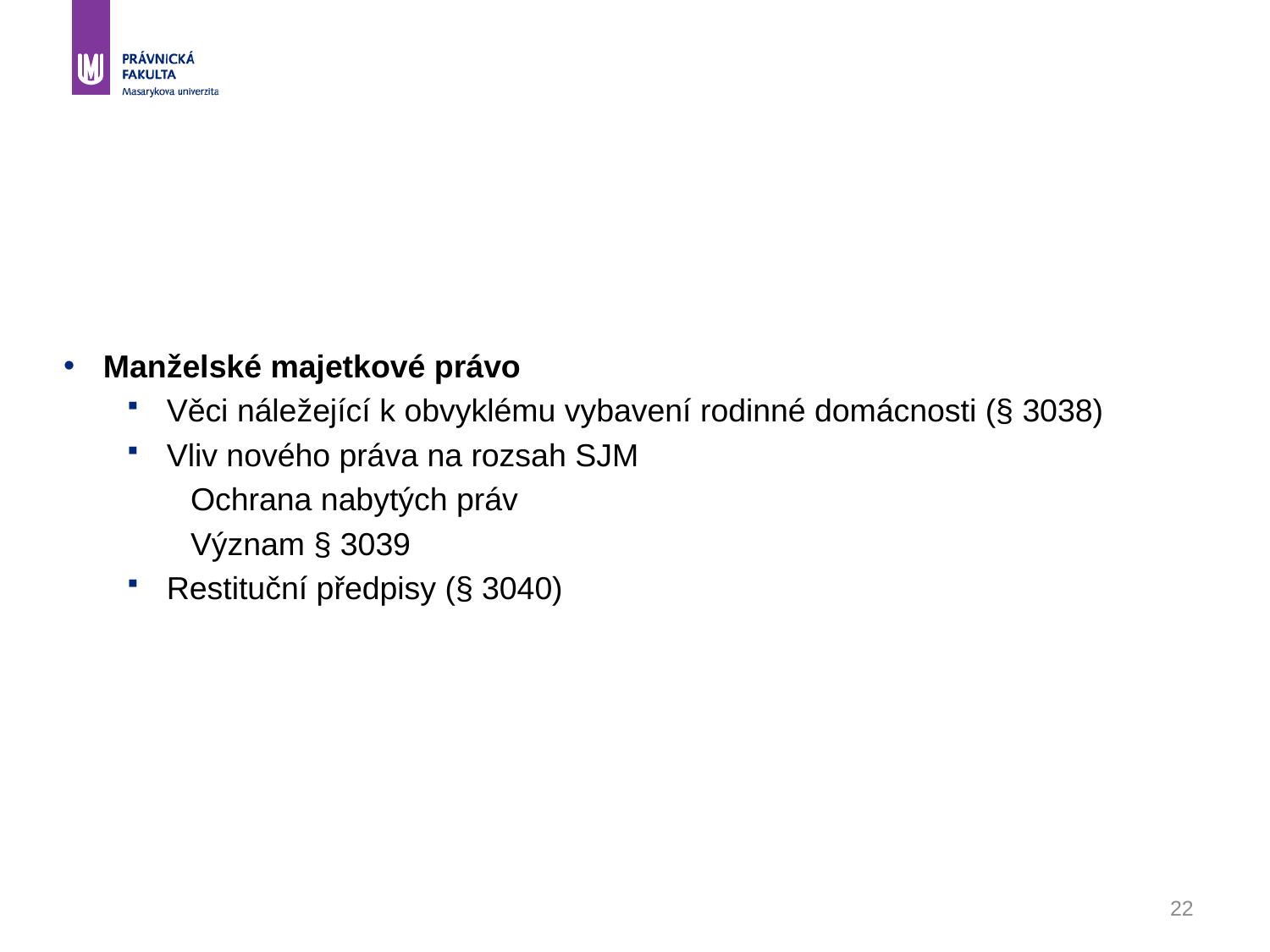

#

Manželské majetkové právo
Věci náležející k obvyklému vybavení rodinné domácnosti (§ 3038)
Vliv nového práva na rozsah SJM
Ochrana nabytých práv
Význam § 3039
Restituční předpisy (§ 3040)

22